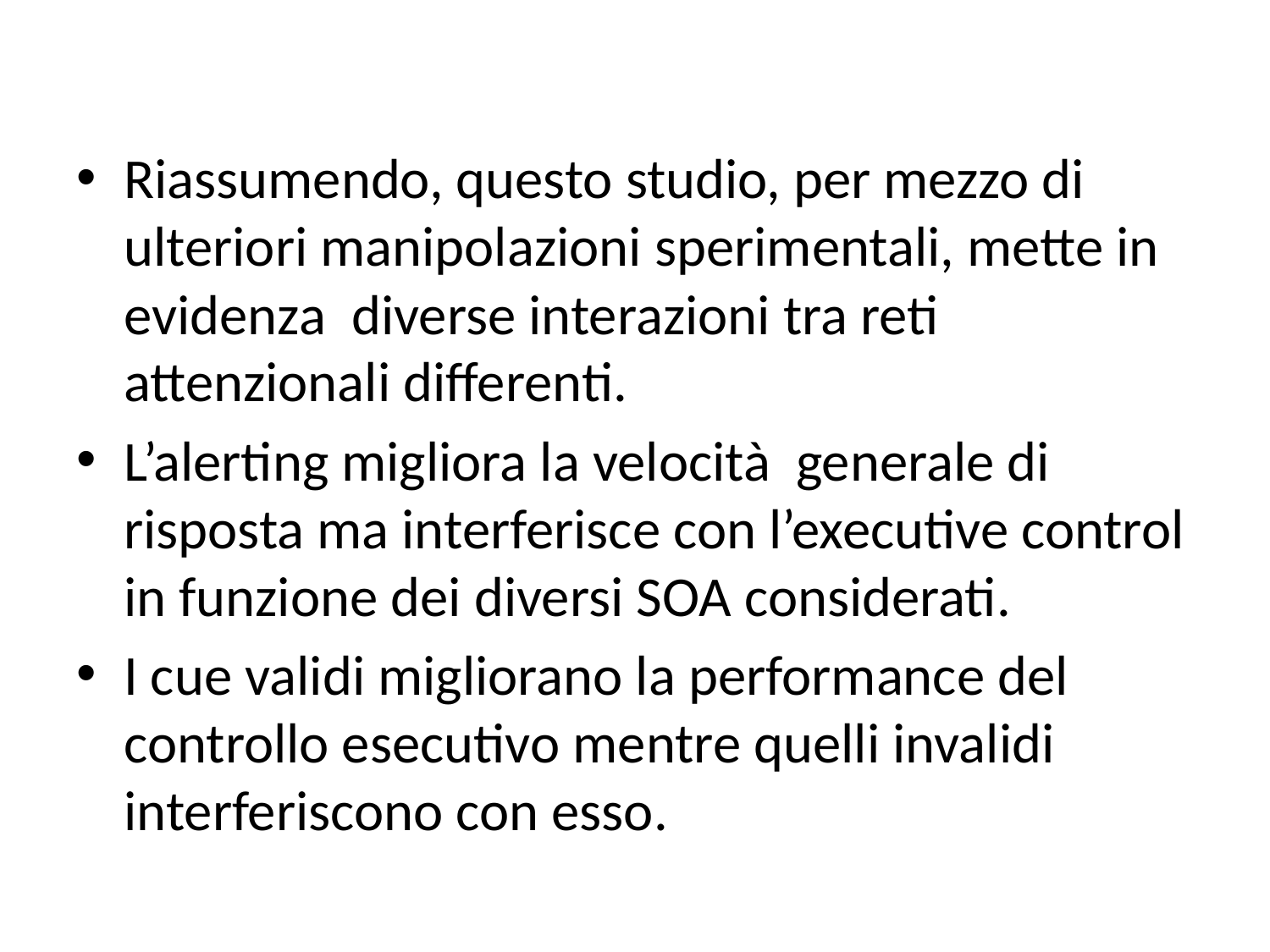

Riassumendo, questo studio, per mezzo di ulteriori manipolazioni sperimentali, mette in evidenza  diverse interazioni tra reti attenzionali differenti.
L’alerting migliora la velocità  generale di risposta ma interferisce con l’executive control in funzione dei diversi SOA considerati.
I cue validi migliorano la performance del controllo esecutivo mentre quelli invalidi interferiscono con esso.